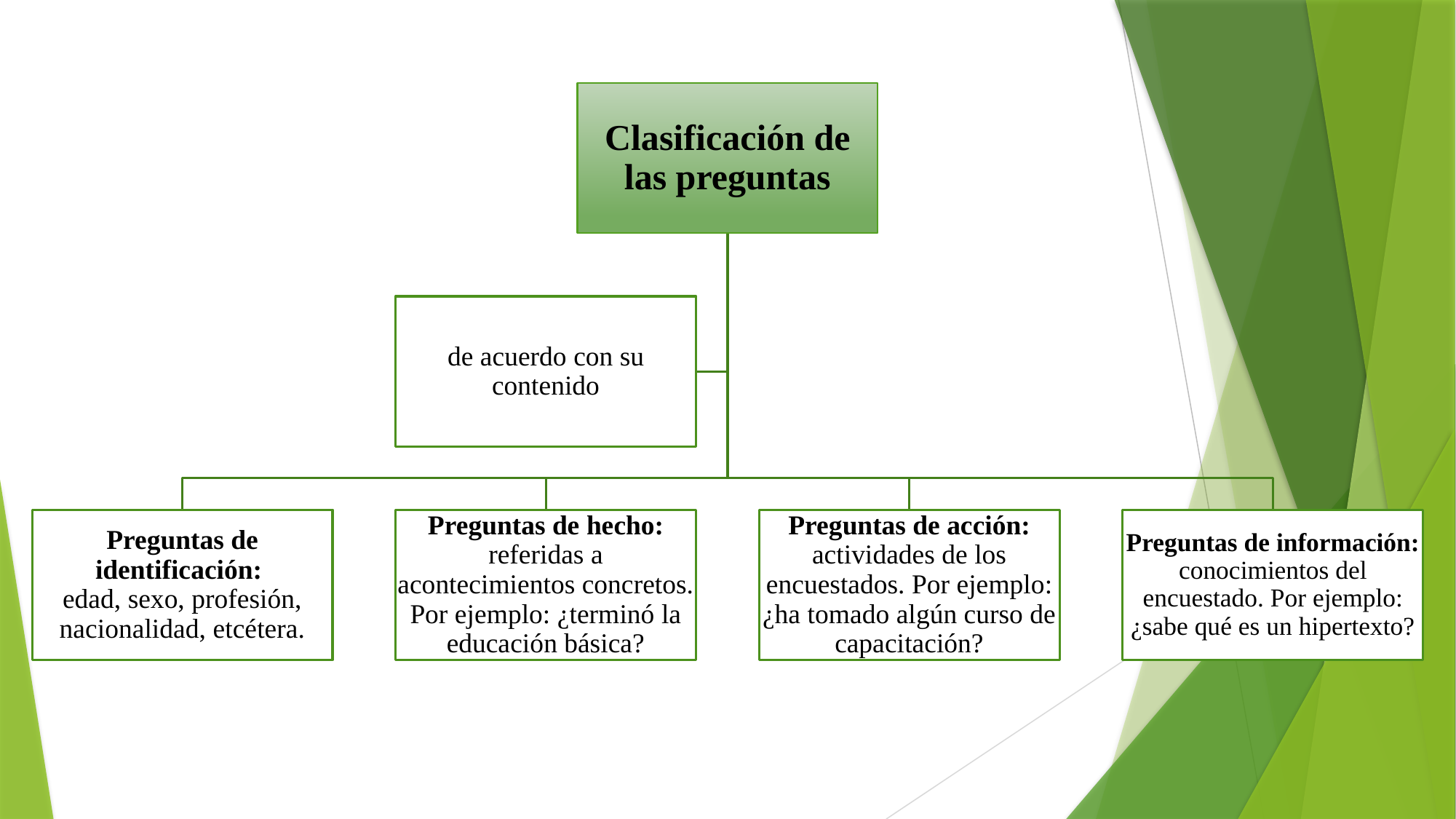

Clasificación de las preguntas
Preguntas de identificación:
edad, sexo, profesión, nacionalidad, etcétera.
Preguntas de hecho: referidas a acontecimientos concretos. Por ejemplo: ¿terminó la educación básica?
Preguntas de acción: actividades de los encuestados. Por ejemplo: ¿ha tomado algún curso de capacitación?
Preguntas de información: conocimientos del encuestado. Por ejemplo: ¿sabe qué es un hipertexto?
de acuerdo con su contenido